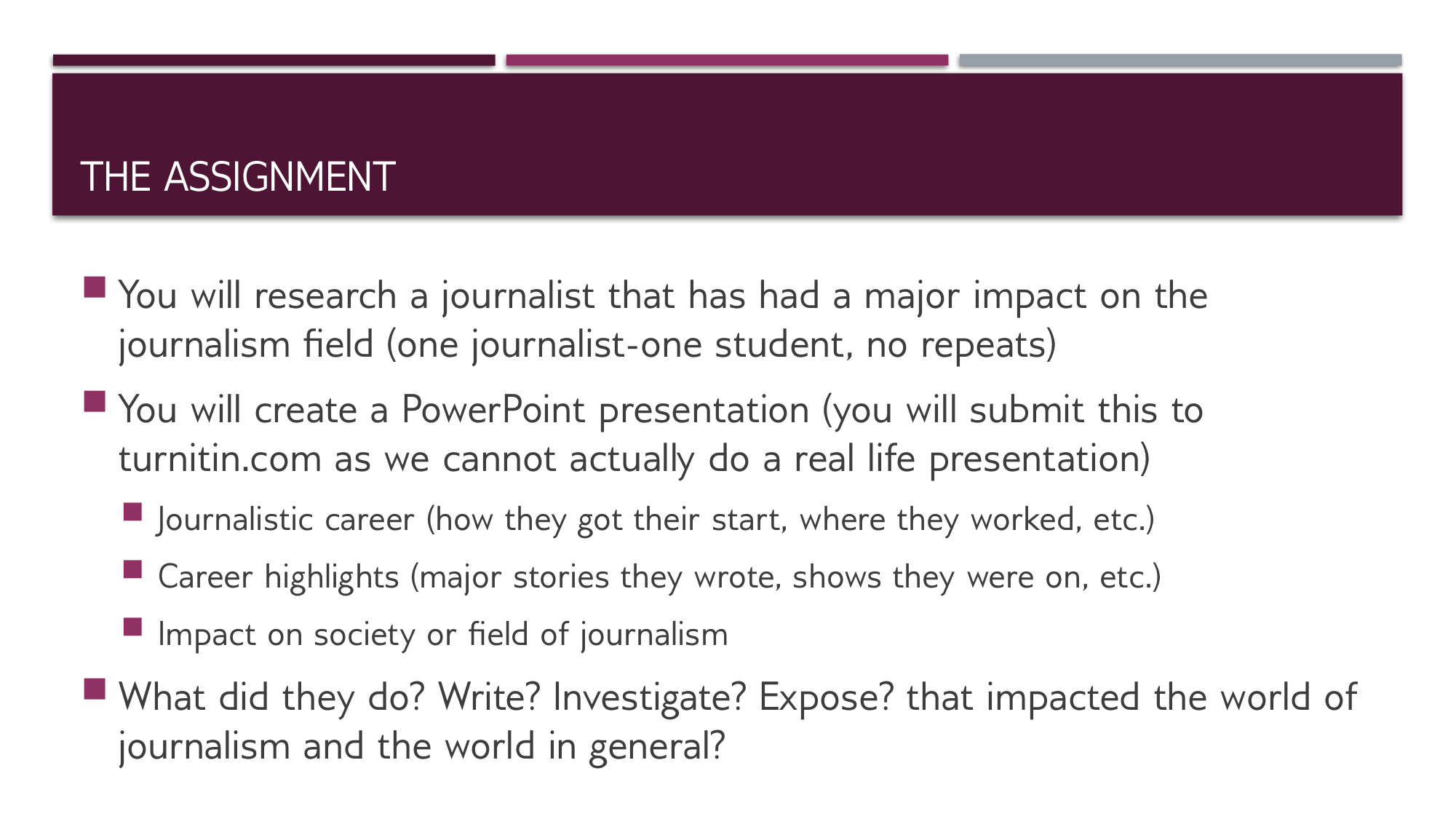

# The assignment
You will research a journalist that has had a major impact on the journalism field (one journalist-one student, no repeats)
You will create a PowerPoint presentation (you will submit this to turnitin.com as we cannot actually do a real life presentation)
Journalistic career (how they got their start, where they worked, etc.)
Career highlights (major stories they wrote, shows they were on, etc.)
Impact on society or field of journalism
What did they do? Write? Investigate? Expose? that impacted the world of journalism and the world in general?